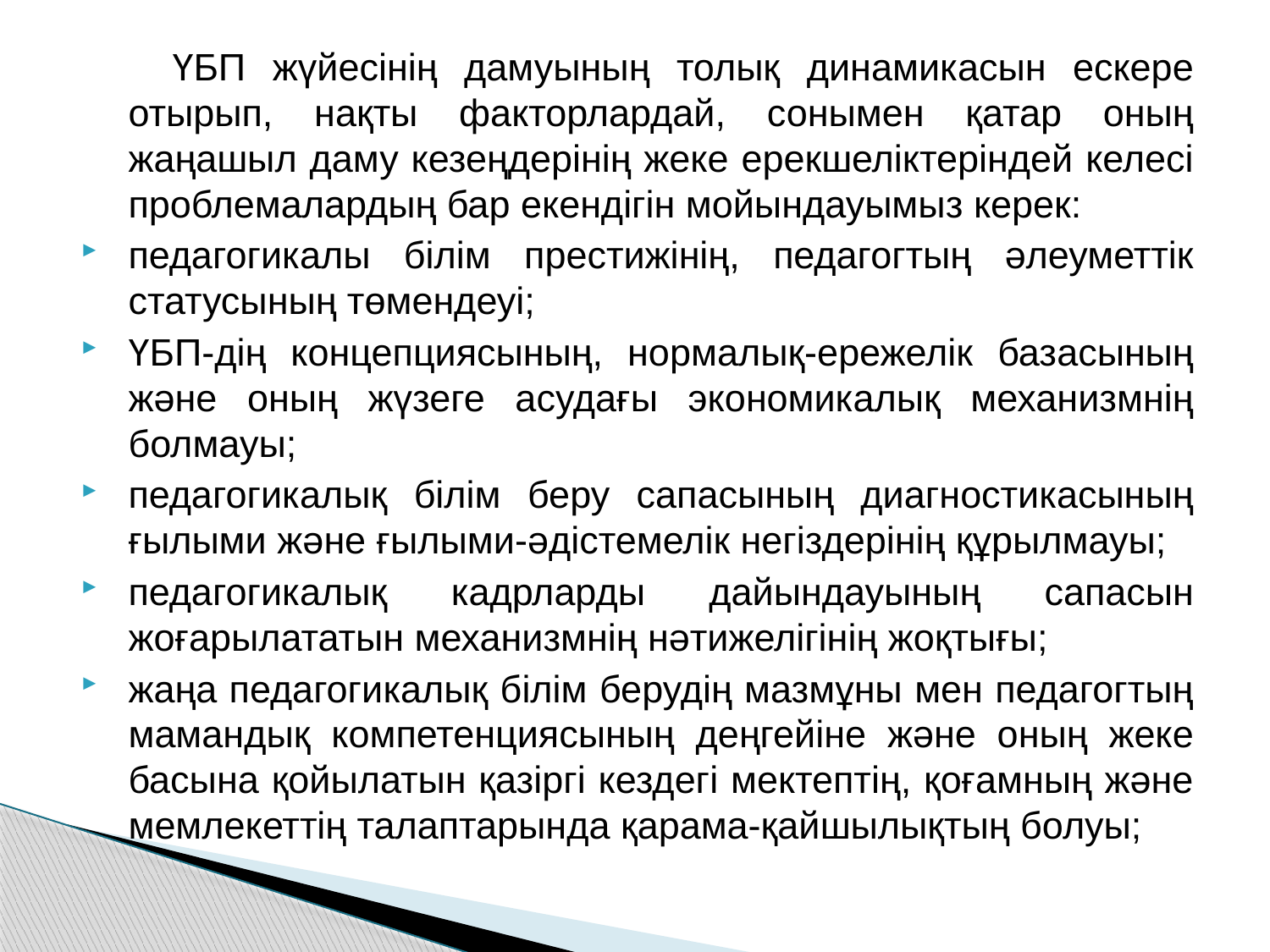

ҮБП жүйесінің дамуының толық динамикасын ескере отырып, нақты факторлардай, сонымен қатар оның жаңашыл даму кезеңдерінің жеке ерекшеліктеріндей келесі проблемалардың бар екендігін мойындауымыз керек:
педагогикалы білім престижінің, педагогтың әлеуметтік статусының төмендеуі;
ҮБП-дің концепциясының, нормалық-ережелік базасының және оның жүзеге асудағы экономикалық механизмнің болмауы;
педагогикалық білім беру сапасының диагностикасының ғылыми және ғылыми-әдістемелік негіздерінің құрылмауы;
педагогикалық кадрларды дайындауының сапасын жоғарылататын механизмнің нәтижелігінің жоқтығы;
жаңа педагогикалық білім берудің мазмұны мен педагогтың мамандық компетенциясының деңгейіне және оның жеке басына қойылатын қазіргі кездегі мектептің, қоғамның және мемлекеттің талаптарында қарама-қайшылықтың болуы;